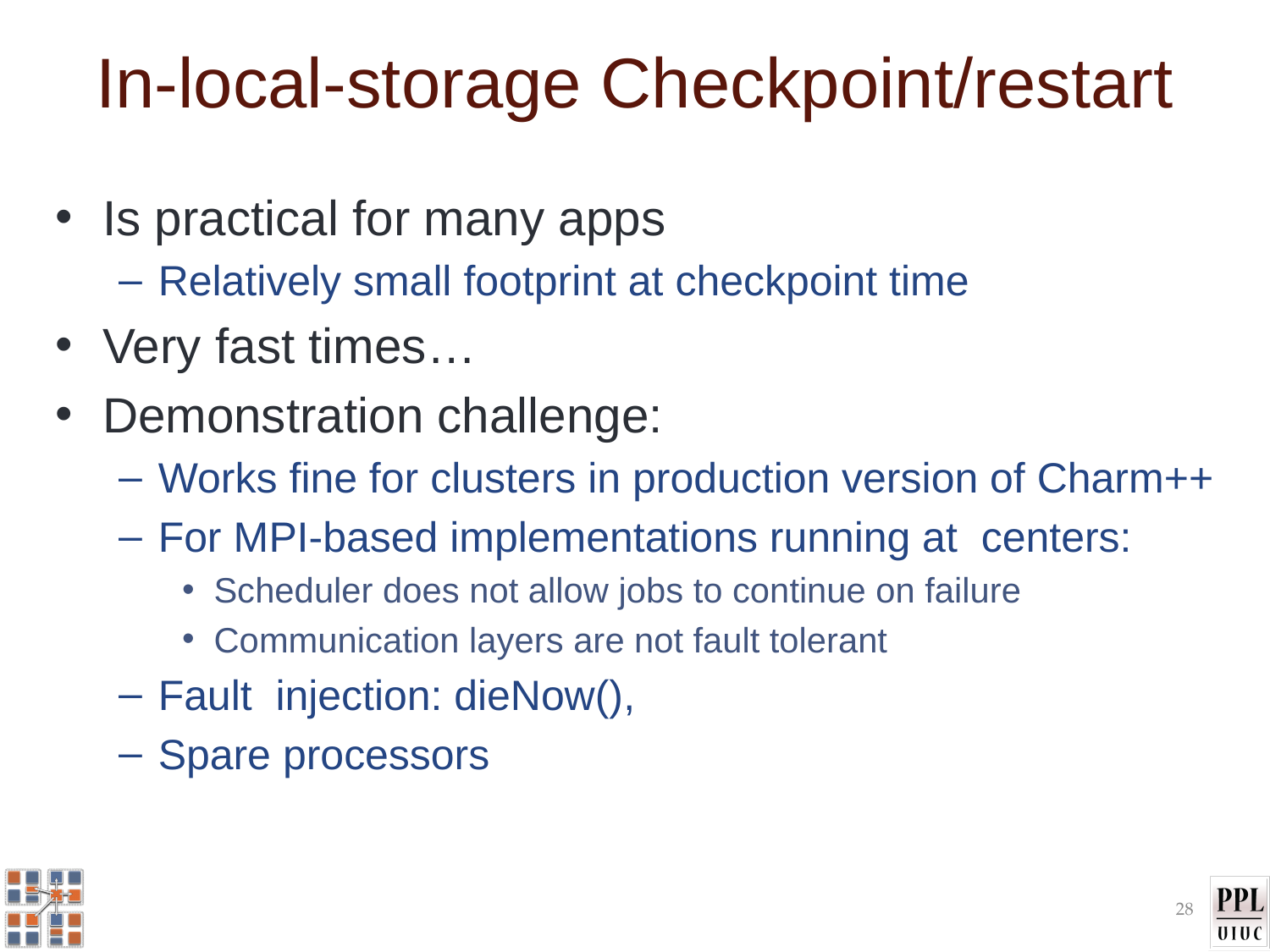

# In-local-storage Checkpoint/restart
Is practical for many apps
Relatively small footprint at checkpoint time
Very fast times…
Demonstration challenge:
Works fine for clusters in production version of Charm++
For MPI-based implementations running at  centers:
Scheduler does not allow jobs to continue on failure
Communication layers are not fault tolerant
Fault  injection: dieNow(),
Spare processors
28